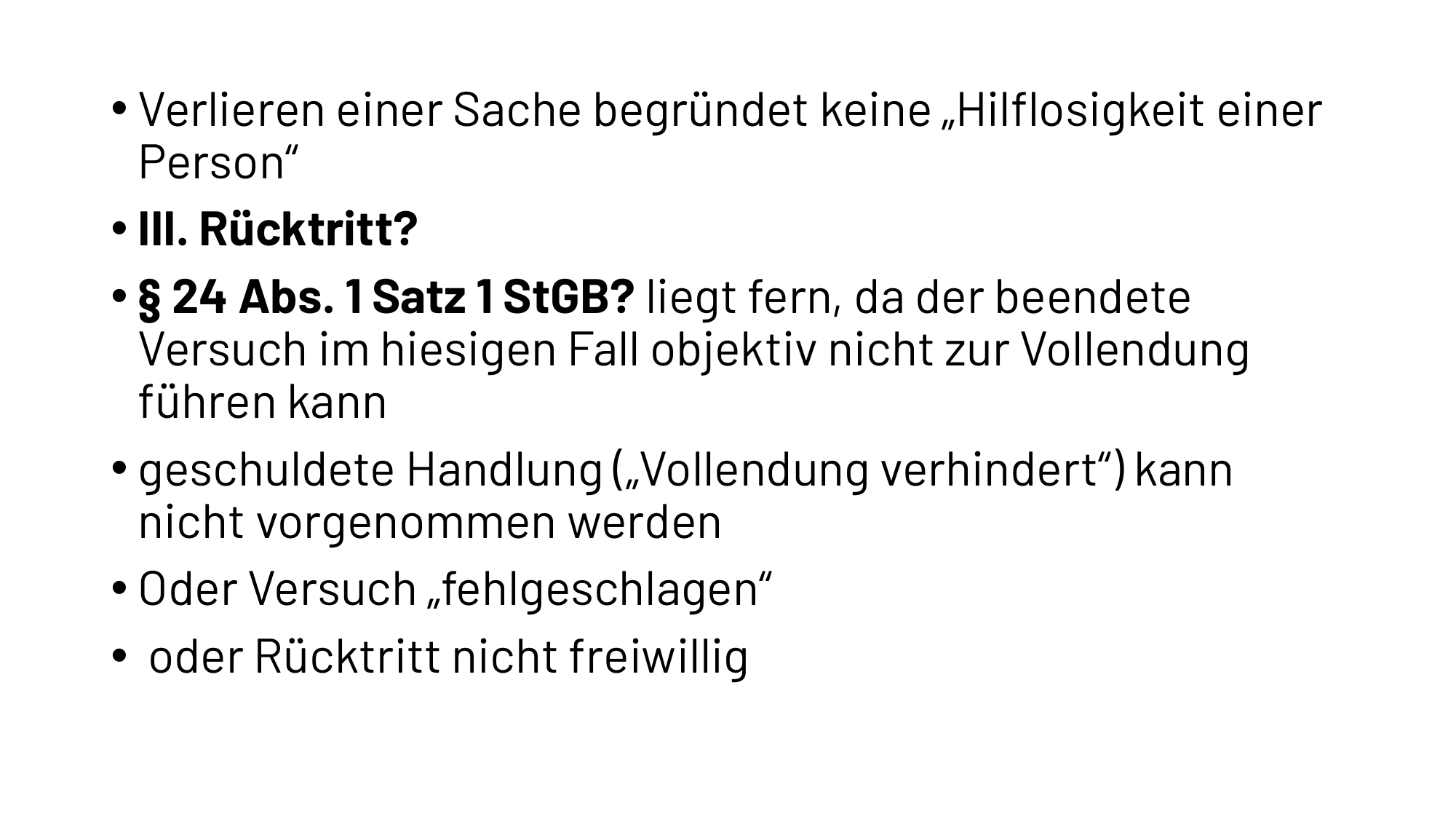

Verlieren einer Sache begründet keine „Hilflosigkeit einer Person“
III. Rücktritt?
§ 24 Abs. 1 Satz 1 StGB? liegt fern, da der beendete Versuch im hiesigen Fall objektiv nicht zur Vollendung führen kann
geschuldete Handlung („Vollendung verhindert“) kann nicht vorgenommen werden
Oder Versuch „fehlgeschlagen“
 oder Rücktritt nicht freiwillig